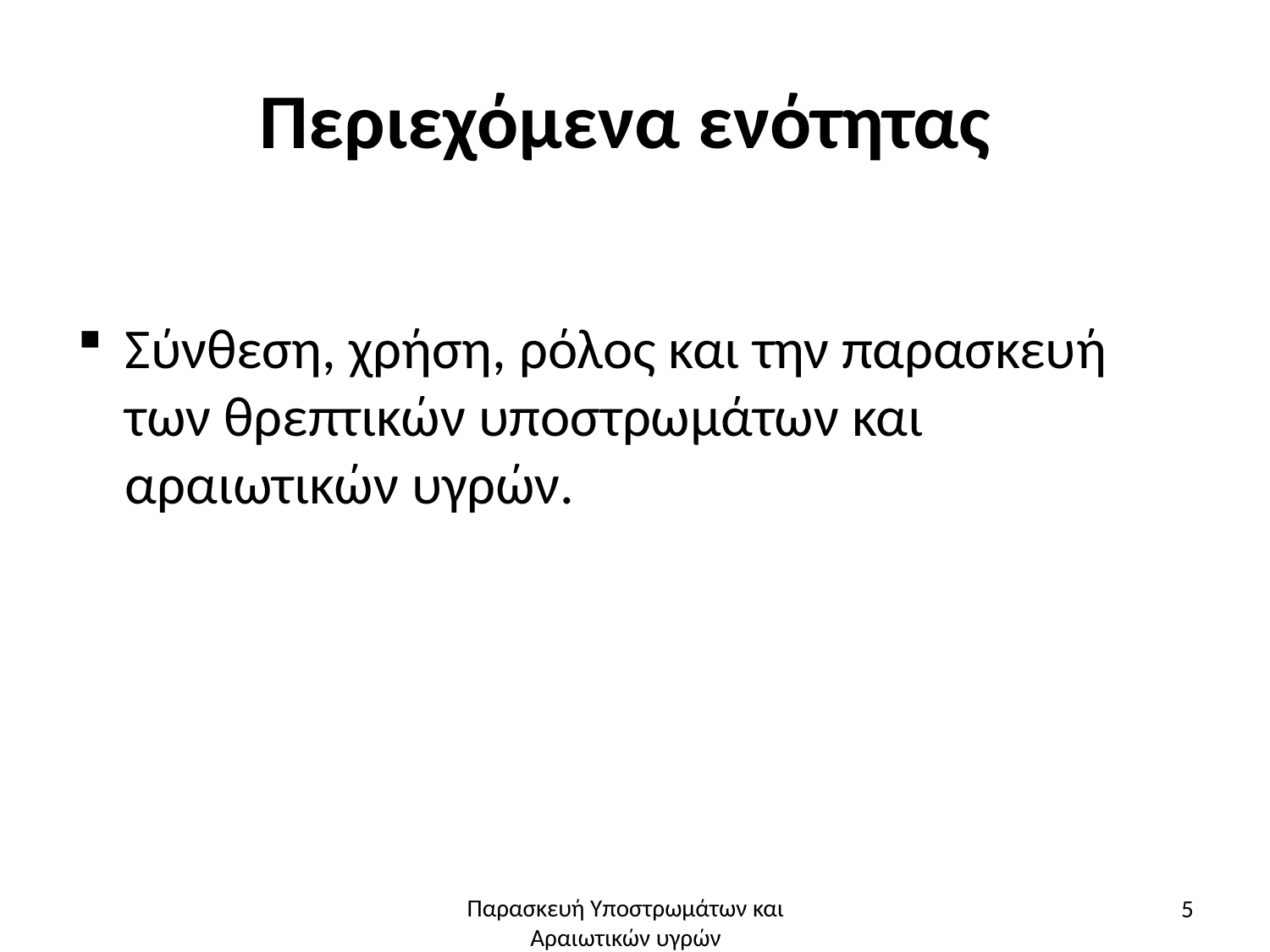

# Περιεχόμενα ενότητας
Σύνθεση, χρήση, ρόλος και την παρασκευή των θρεπτικών υποστρωμάτων και αραιωτικών υγρών.
5
Παρασκευή Υποστρωμάτων και Αραιωτικών υγρών